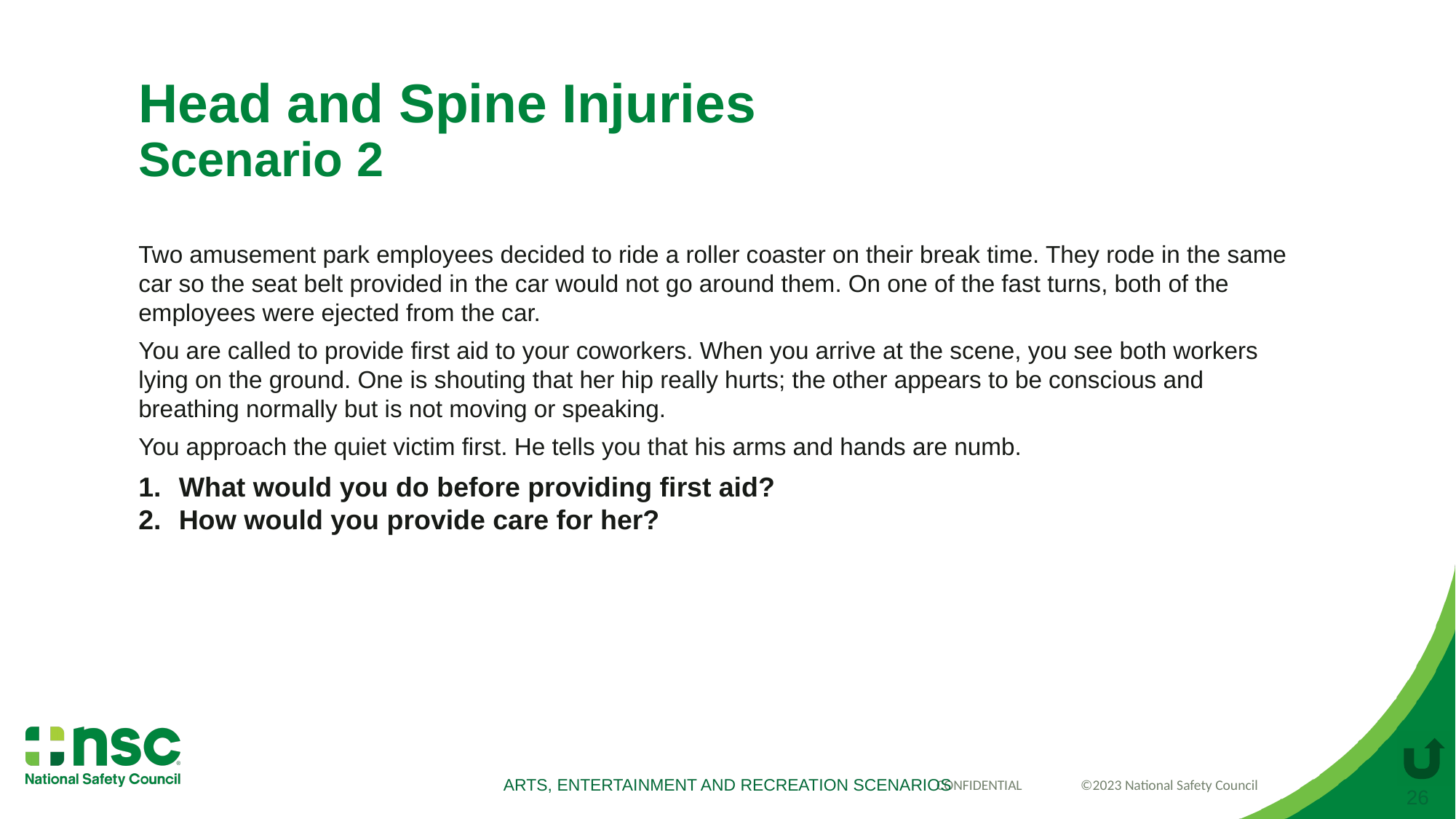

# Head and Spine Injuries Scenario 2
Two amusement park employees decided to ride a roller coaster on their break time. They rode in the same car so the seat belt provided in the car would not go around them. On one of the fast turns, both of the employees were ejected from the car.
You are called to provide first aid to your coworkers. When you arrive at the scene, you see both workers lying on the ground. One is shouting that her hip really hurts; the other appears to be conscious and breathing normally but is not moving or speaking.
You approach the quiet victim first. He tells you that his arms and hands are numb.
 What would you do before providing first aid?
 How would you provide care for her?